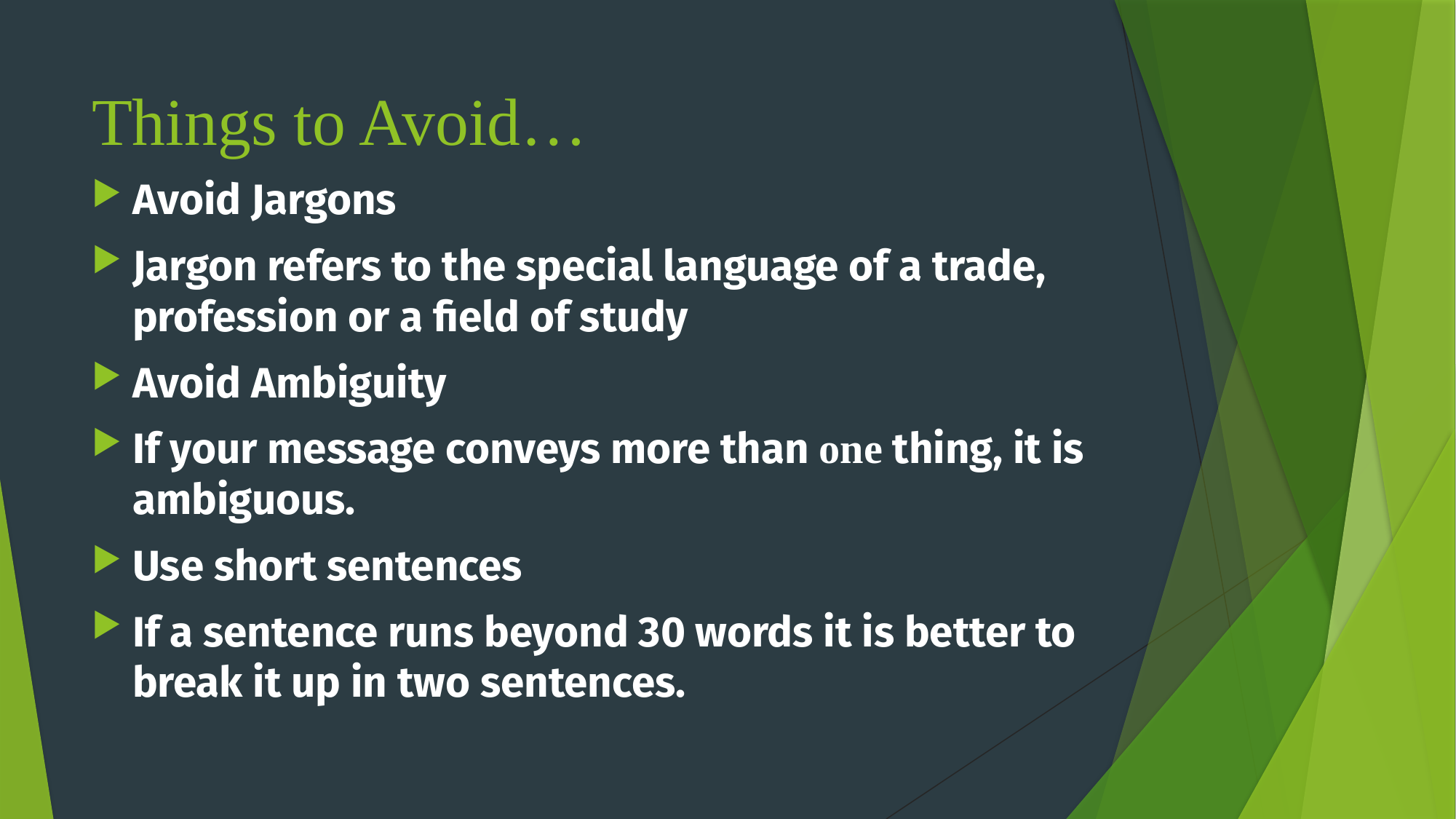

# Things to Avoid…
Avoid Jargons
Jargon refers to the special language of a trade, profession or a field of study
Avoid Ambiguity
If your message conveys more than one thing, it is ambiguous.
Use short sentences
If a sentence runs beyond 30 words it is better to break it up in two sentences.